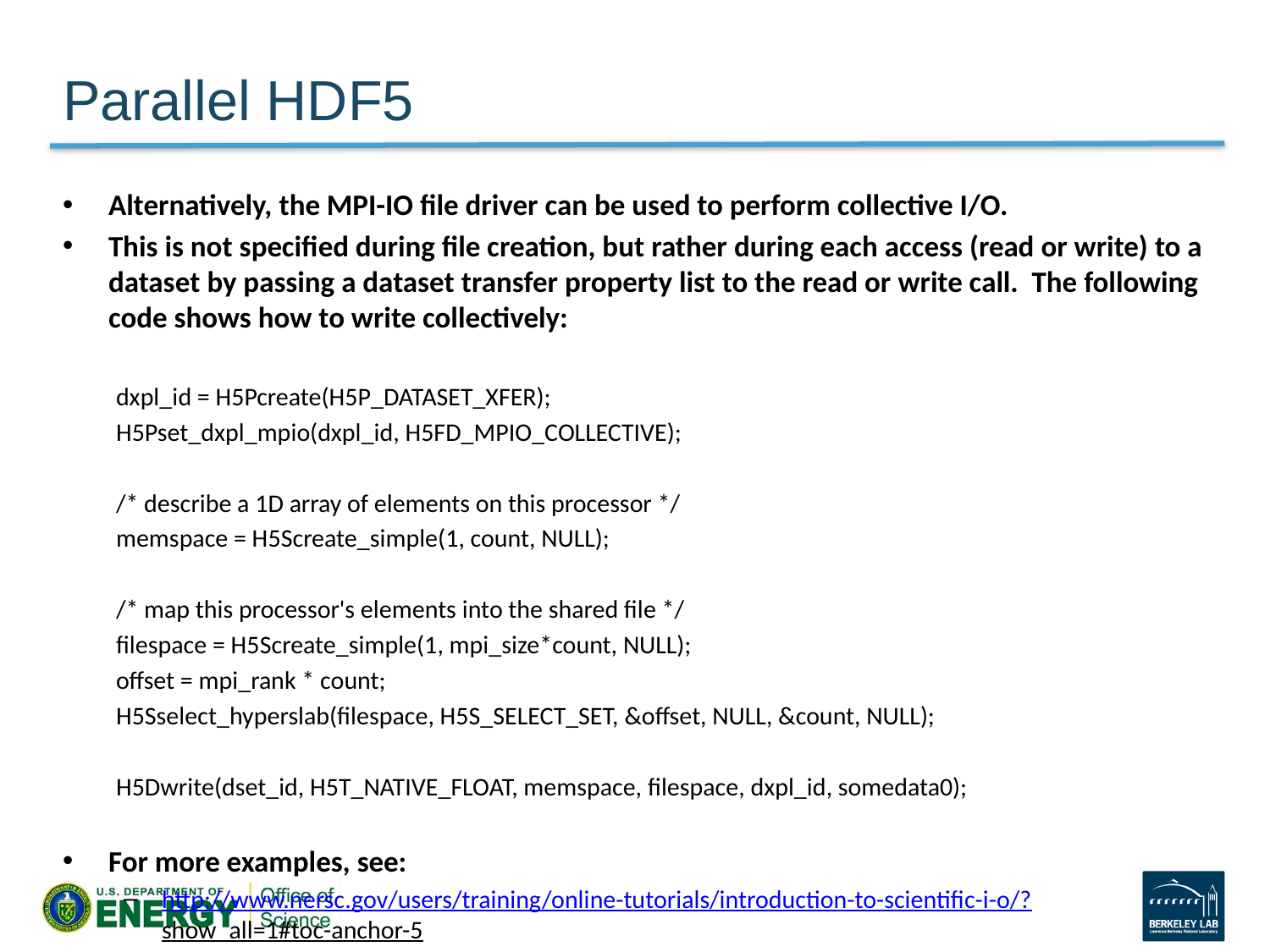

# Parallel HDF5
Alternatively, the MPI-IO file driver can be used to perform collective I/O.
This is not specified during file creation, but rather during each access (read or write) to a dataset by passing a dataset transfer property list to the read or write call.  The following code shows how to write collectively:

dxpl_id = H5Pcreate(H5P_DATASET_XFER);
H5Pset_dxpl_mpio(dxpl_id, H5FD_MPIO_COLLECTIVE);

/* describe a 1D array of elements on this processor */
memspace = H5Screate_simple(1, count, NULL);

/* map this processor's elements into the shared file */
filespace = H5Screate_simple(1, mpi_size*count, NULL);
offset = mpi_rank * count;
H5Sselect_hyperslab(filespace, H5S_SELECT_SET, &offset, NULL, &count, NULL);

H5Dwrite(dset_id, H5T_NATIVE_FLOAT, memspace, filespace, dxpl_id, somedata0);

For more examples, see:
http://www.nersc.gov/users/training/online-tutorials/introduction-to-scientific-i-o/?show_all=1#toc-anchor-5